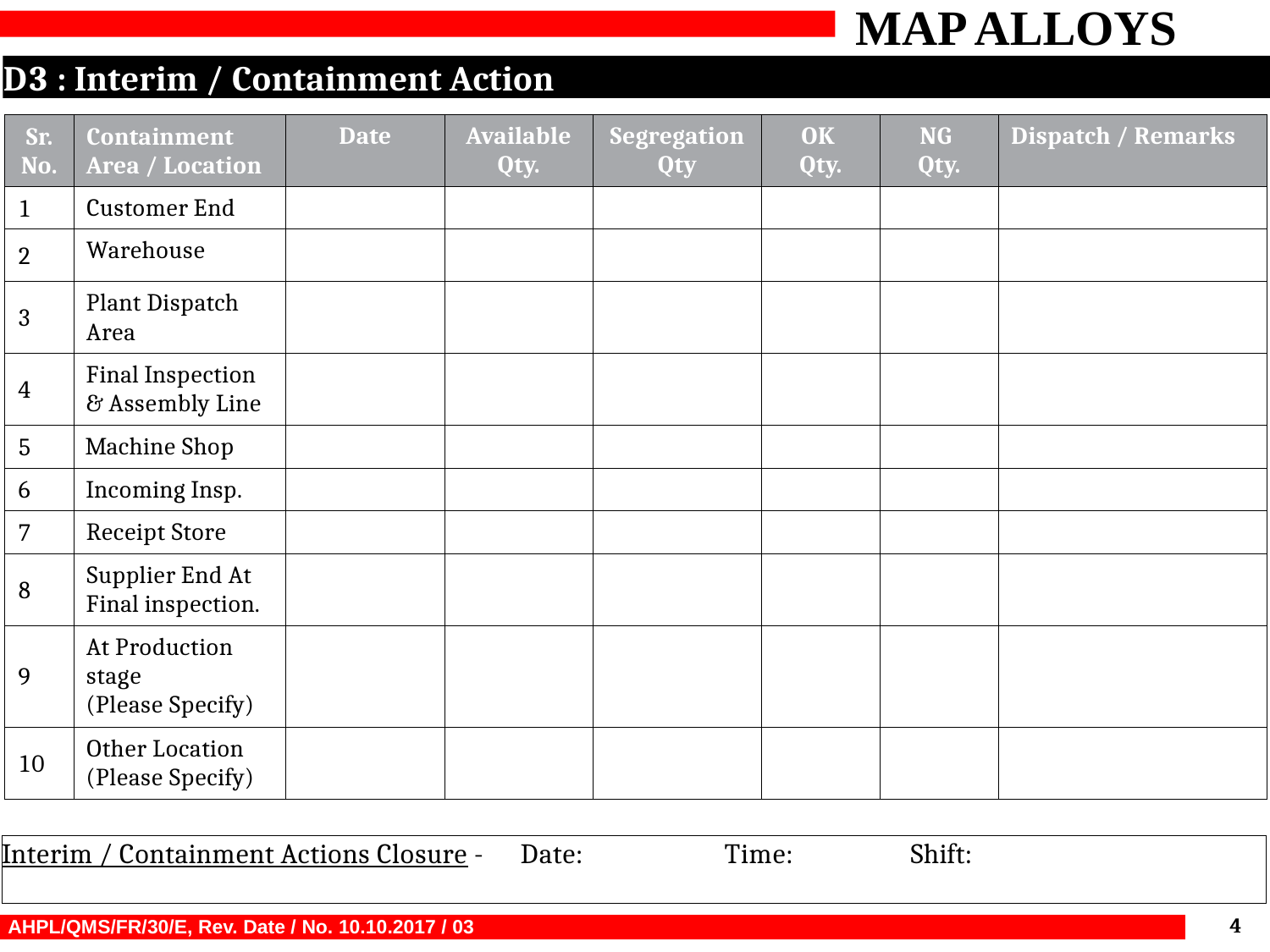

D3 : Interim / Containment Action
| Sr. No. | Containment Area / Location | Date | Available Qty. | Segregation Qty | OK Qty. | NG Qty. | Dispatch / Remarks |
| --- | --- | --- | --- | --- | --- | --- | --- |
| 1 | Customer End |  |  |  |  |  |  |
| 2 | Warehouse |  |  |  |  |  |  |
| 3 | Plant Dispatch Area |  |  |  |  |  |  |
| 4 | Final Inspection & Assembly Line |  |  |  |  |  |  |
| 5 | Machine Shop |  |  |  |  |  |  |
| 6 | Incoming Insp. |  |  |  |  |  |  |
| 7 | Receipt Store |  |  |  |  |  |  |
| 8 | Supplier End At Final inspection. |  |  |  |  |  |  |
| 9 | At Production stage (Please Specify) |  |  |  |  |  |  |
| 10 | Other Location (Please Specify) |  |  |  |  |  |  |
Interim / Containment Actions Closure -      Date:                       Time:                   Shift: